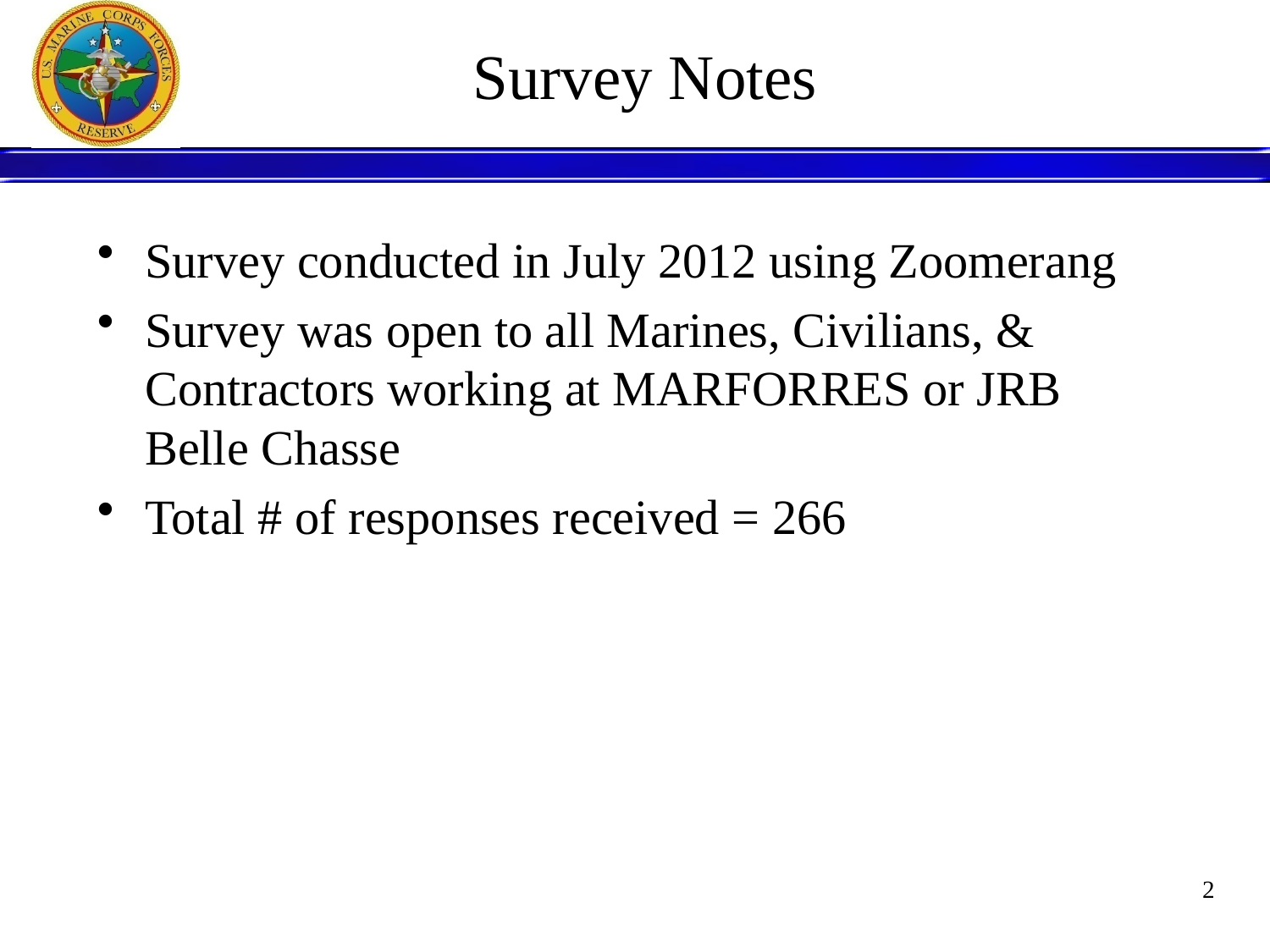

# Survey Notes
Survey conducted in July 2012 using Zoomerang
Survey was open to all Marines, Civilians, & Contractors working at MARFORRES or JRB Belle Chasse
Total # of responses received = 266
2